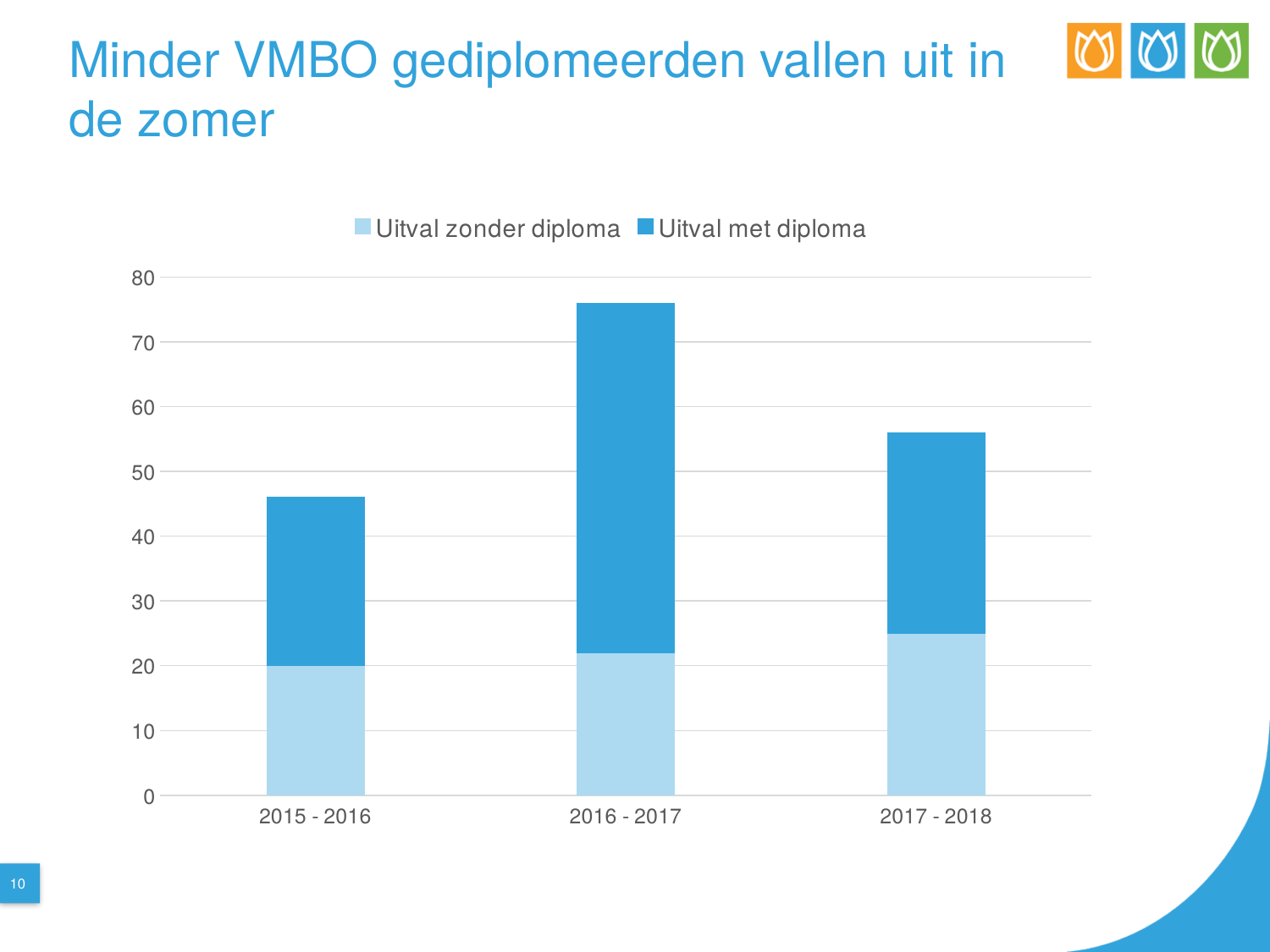

# Minder VMBO gediplomeerden vallen uit in de zomer

### Chart

| Category | Uitval zonder diploma | Uitval met diploma |
|---|---|---|
| 2015 - 2016 | 20.0 | 26.0 |
| 2016 - 2017 | 22.0 | 54.0 |
| 2017 - 2018 | 25.0 | 31.0 |